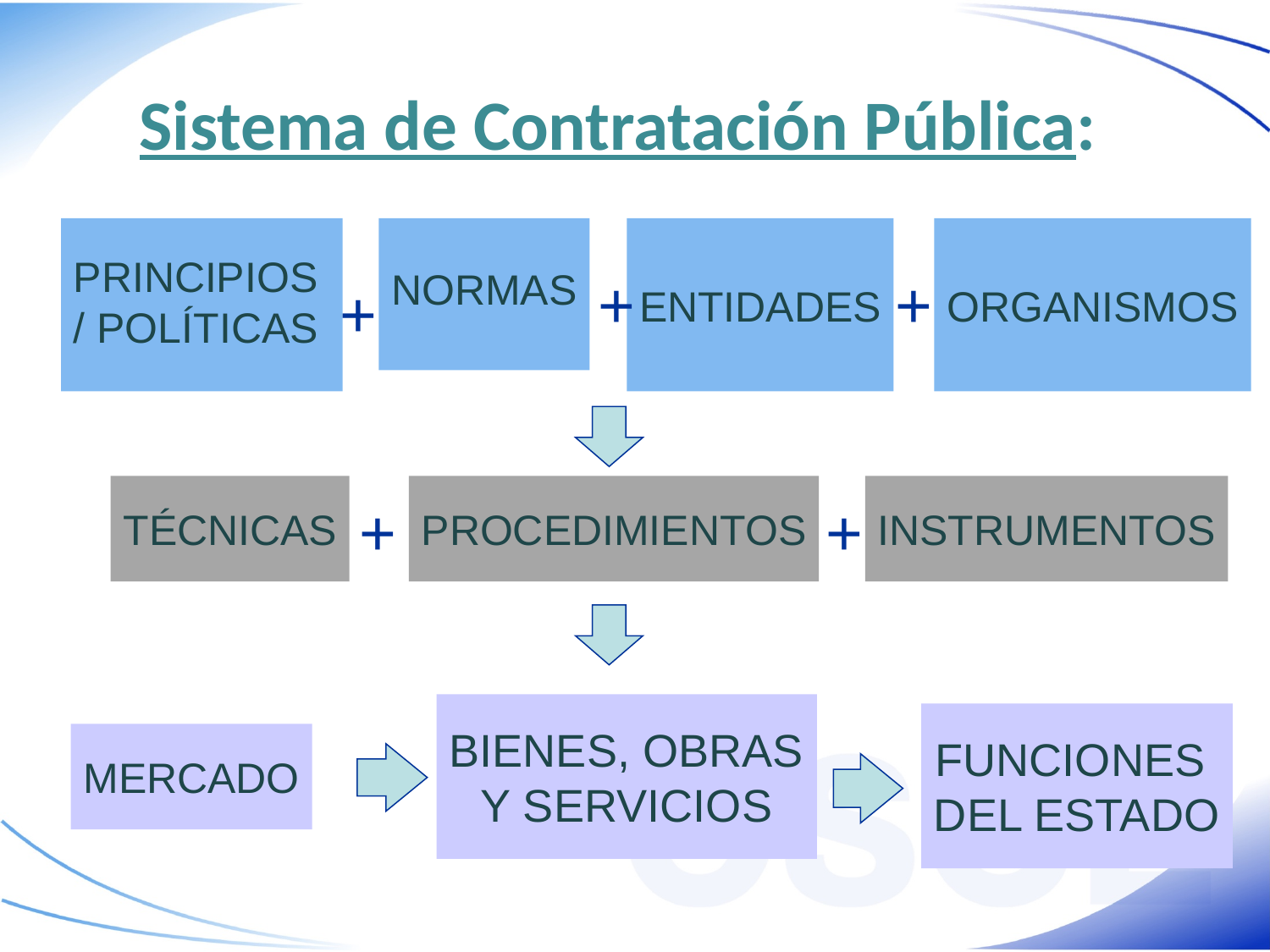

Sistema de Contratación Pública:

PRINCIPIOS
/ POLÍTICAS

NORMAS

ENTIDADES

ORGANISMOS

+
+
+

TÉCNICAS

PROCEDIMIENTOS

INSTRUMENTOS

+
+

BIENES, OBRAS
Y SERVICIOS

FUNCIONES
DEL ESTADO

MERCADO